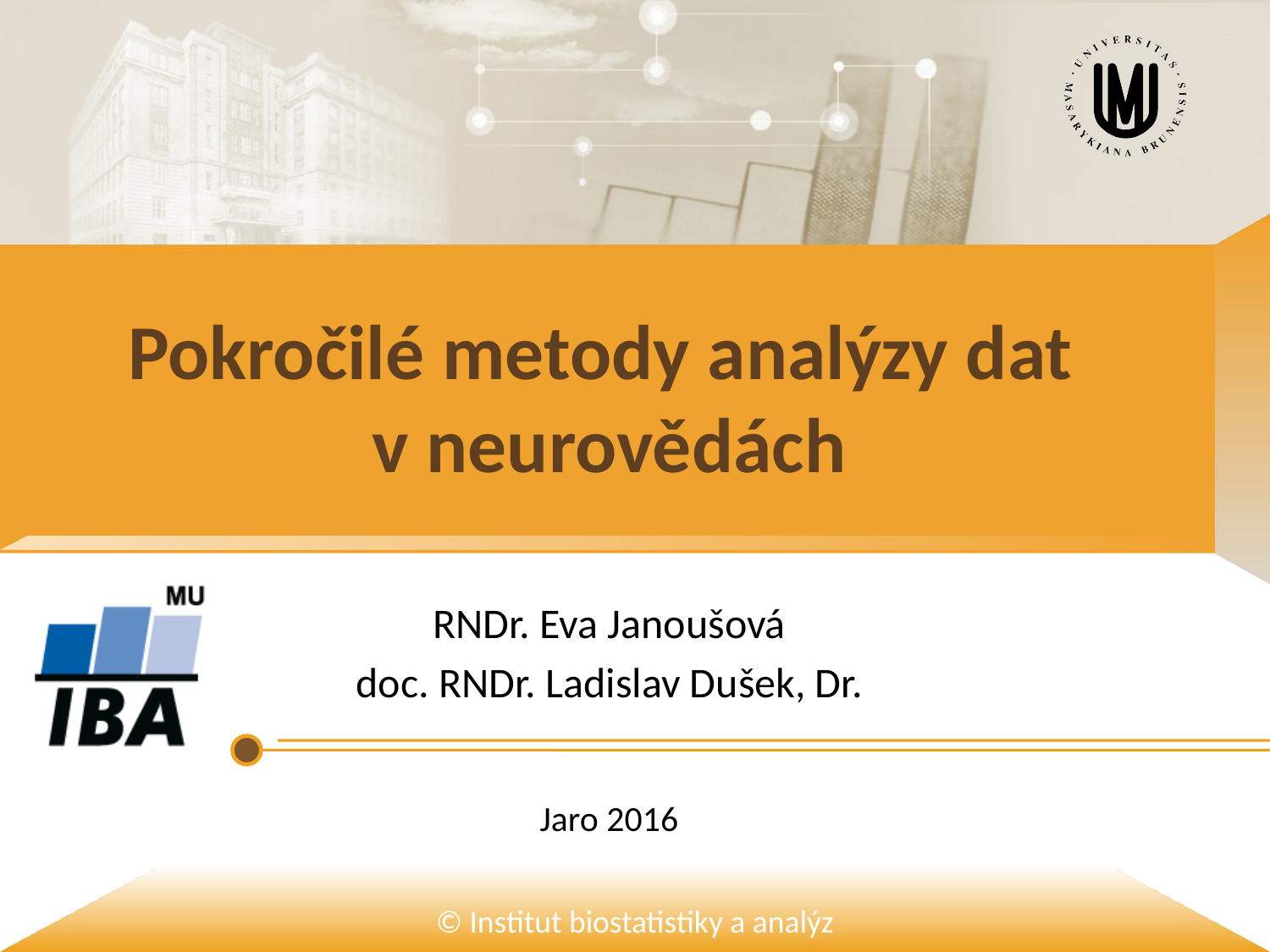

# Pokročilé metody analýzy dat v neurovědách
RNDr. Eva Janoušová
doc. RNDr. Ladislav Dušek, Dr.
Jaro 2016